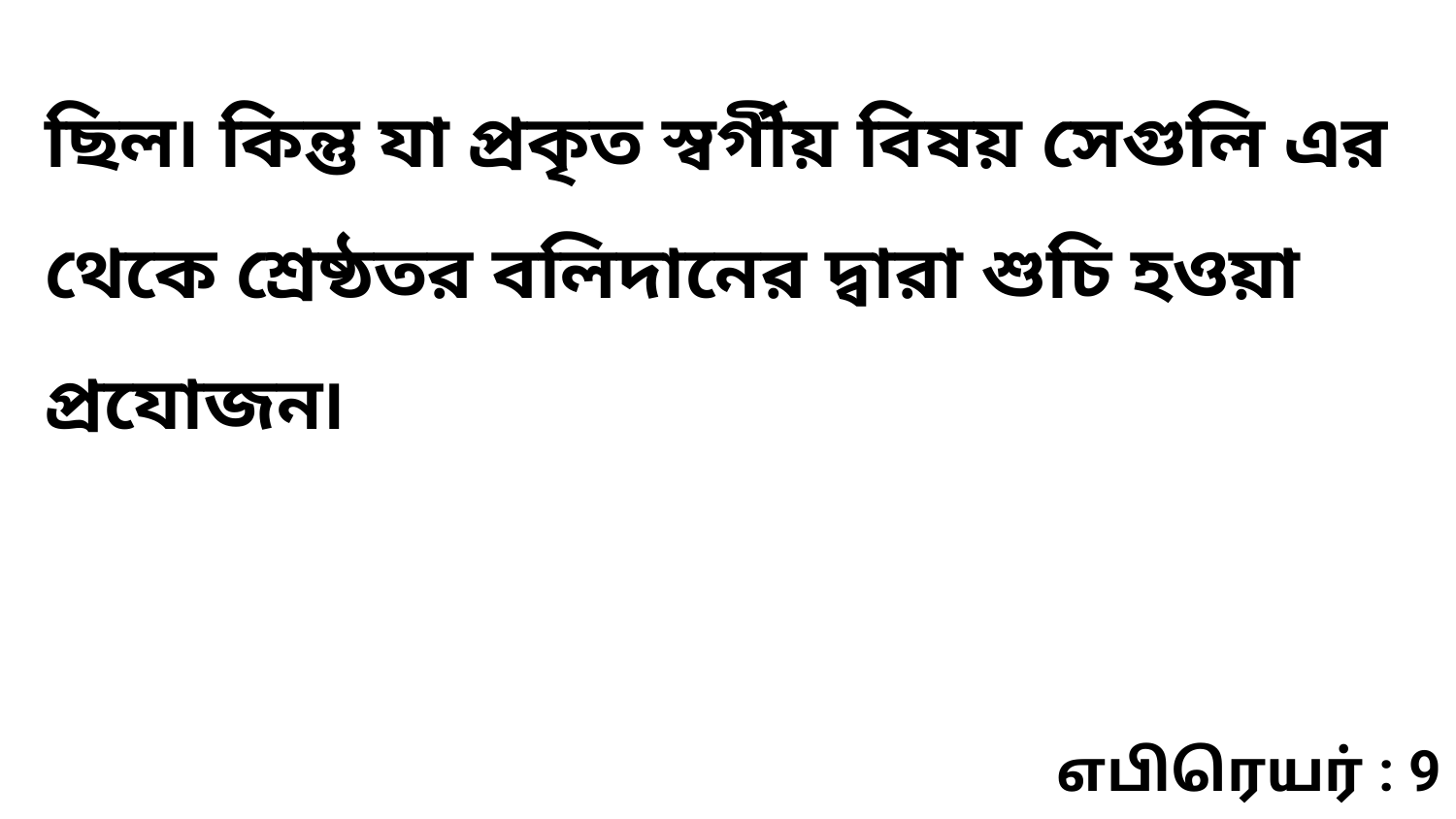

ছিল৷ কিন্তু যা প্রকৃত স্বর্গীয় বিষয় সেগুলি এর থেকে শ্রেষ্ঠতর বলিদানের দ্বারা শুচি হওয়া প্রযোজন৷
எபிரெயர் : 9